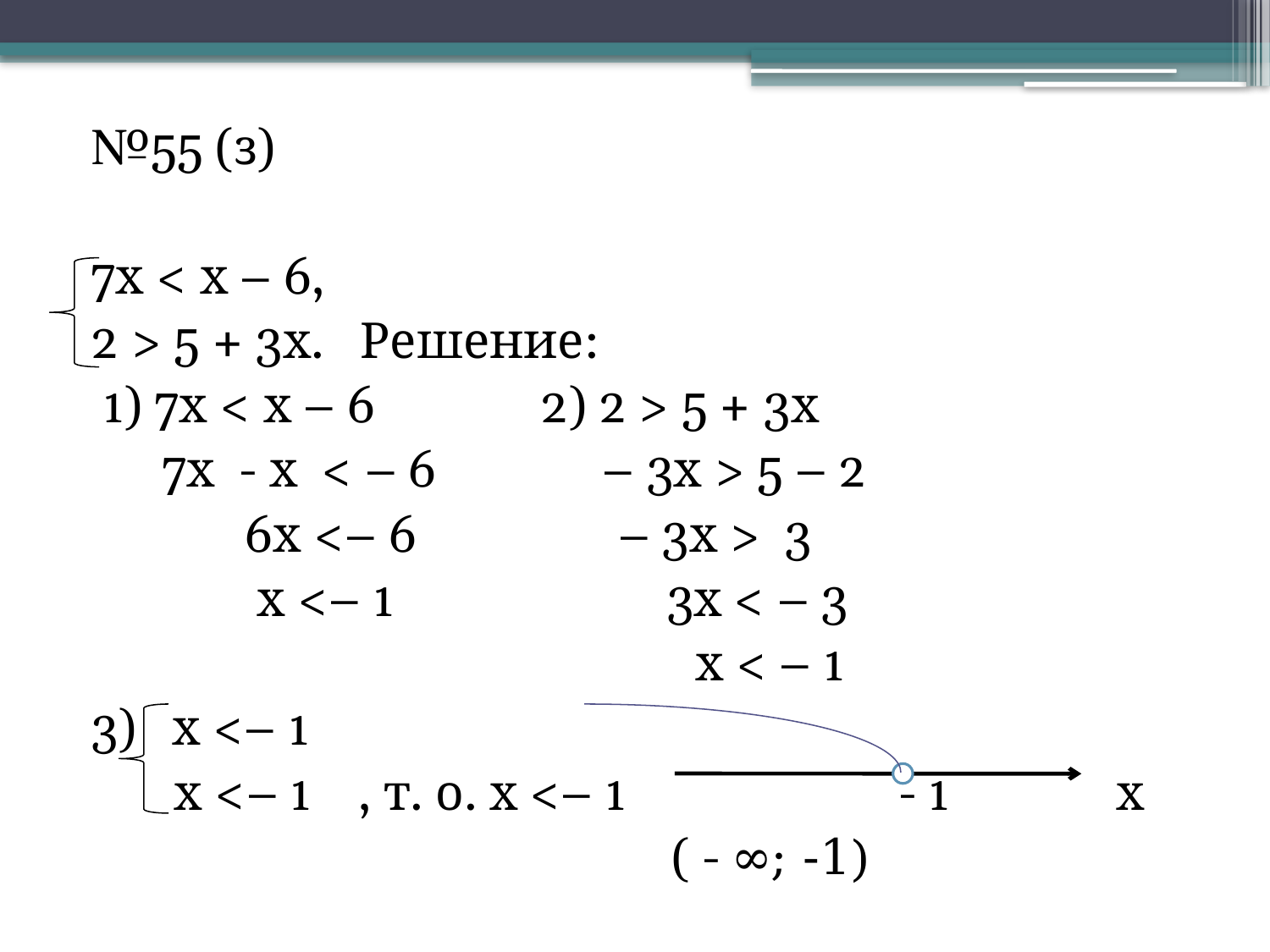

№55 (з)

7х < х – 6,
2 > 5 + 3х.   Решение:
 1) 7х < х – 6              2) 2 > 5 + 3х
      7х  - х  < – 6              – 3х > 5 – 2
             6х <– 6                 – 3х >  3
              х <– 1                       3х < – 3
                                                   х < – 1
3)   х <– 1
       х <– 1    , т. о. х <– 1                       - 1              х
                                                 ( - ∞; -1)
#